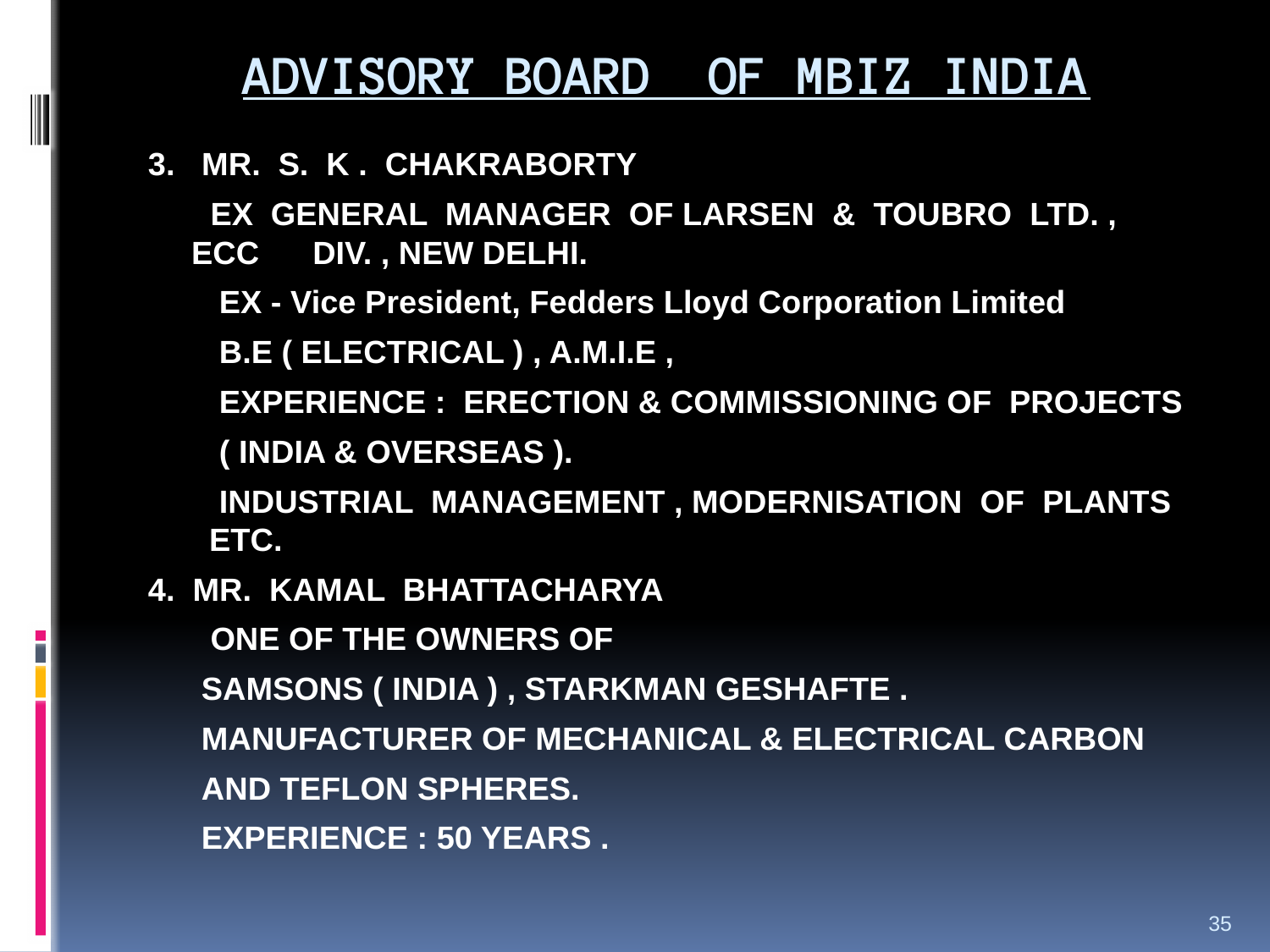

# ADVISORY BOARD  OF MBIZ INDIA
3.   MR.  S.  K .  CHAKRABORTY
       EX  GENERAL  MANAGER  OF LARSEN  &  TOUBRO  LTD. , ECC      DIV. , NEW DELHI.
        EX - Vice President, Fedders Lloyd Corporation Limited
        B.E ( ELECTRICAL ) , A.M.I.E ,
        EXPERIENCE :  ERECTION & COMMISSIONING OF  PROJECTS
        ( INDIA & OVERSEAS ).
        INDUSTRIAL  MANAGEMENT , MODERNISATION  OF  PLANTS     ETC.
4.  MR.  KAMAL  BHATTACHARYA
       ONE OF THE OWNERS OF
      SAMSONS ( INDIA ) , STARKMAN GESHAFTE .
      MANUFACTURER OF MECHANICAL & ELECTRICAL CARBON
      AND TEFLON SPHERES.
      EXPERIENCE : 50 YEARS .

35